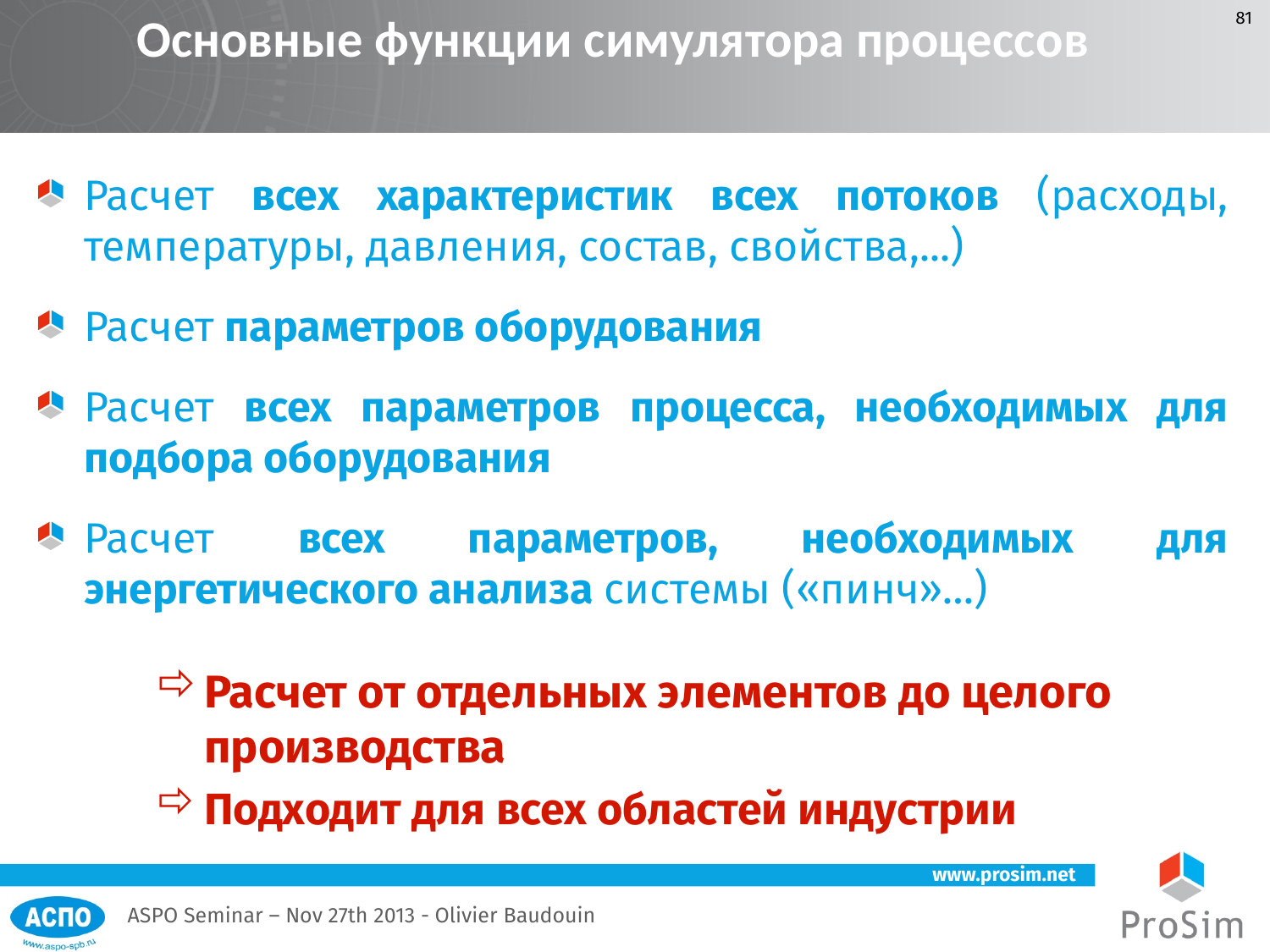

Основные функции симулятора процессов
Расчет всех характеристик всех потоков (расходы, температуры, давления, состав, свойства,...)
Расчет параметров оборудования
Расчет всех параметров процесса, необходимых для подбора оборудования
Расчет всех параметров, необходимых для энергетического анализа системы («пинч»…)
Расчет от отдельных элементов до целого производства
Подходит для всех областей индустрии
ASPO Seminar – Nov 27th 2013 - Olivier Baudouin